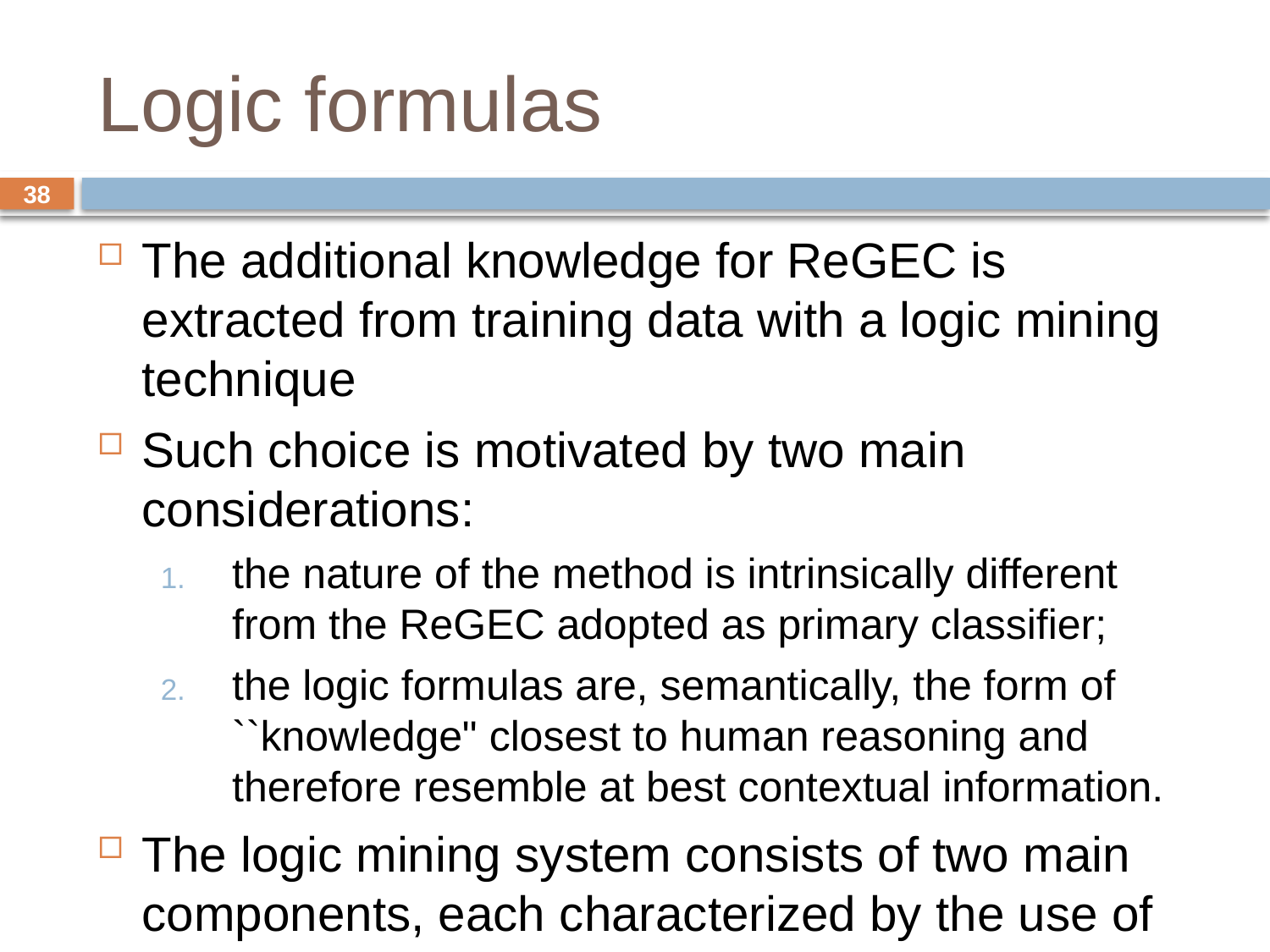

# Logic formulas
38
The additional knowledge for ReGEC is extracted from training data with a logic mining technique
Such choice is motivated by two main considerations:
the nature of the method is intrinsically different from the ReGEC adopted as primary classifier;
the logic formulas are, semantically, the form of ``knowledge" closest to human reasoning and therefore resemble at best contextual information.
The logic mining system consists of two main components, each characterized by the use of integer programming models